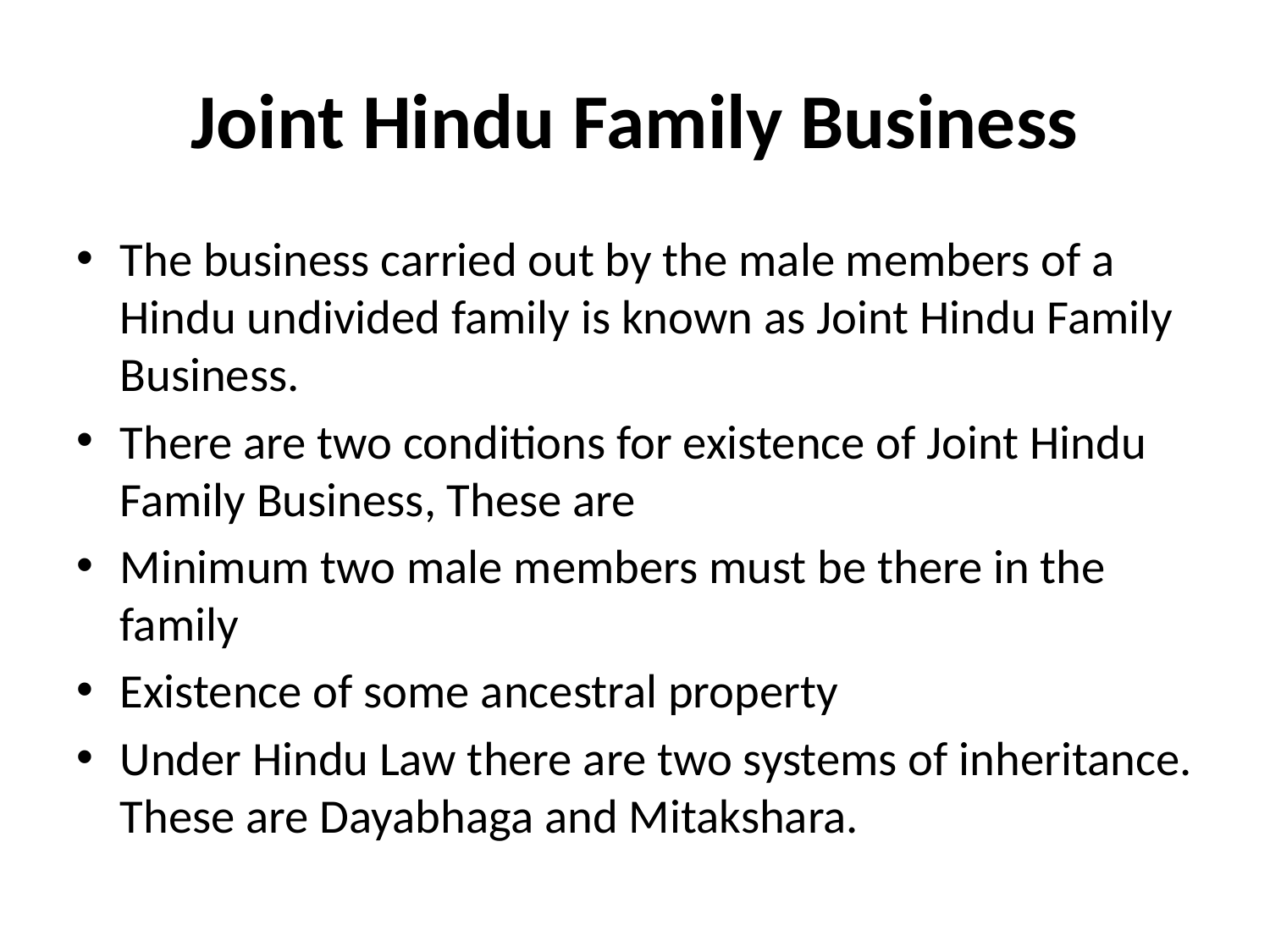

# Joint Hindu Family Business
The business carried out by the male members of a Hindu undivided family is known as Joint Hindu Family Business.
There are two conditions for existence of Joint Hindu Family Business, These are
Minimum two male members must be there in the family
Existence of some ancestral property
Under Hindu Law there are two systems of inheritance. These are Dayabhaga and Mitakshara.